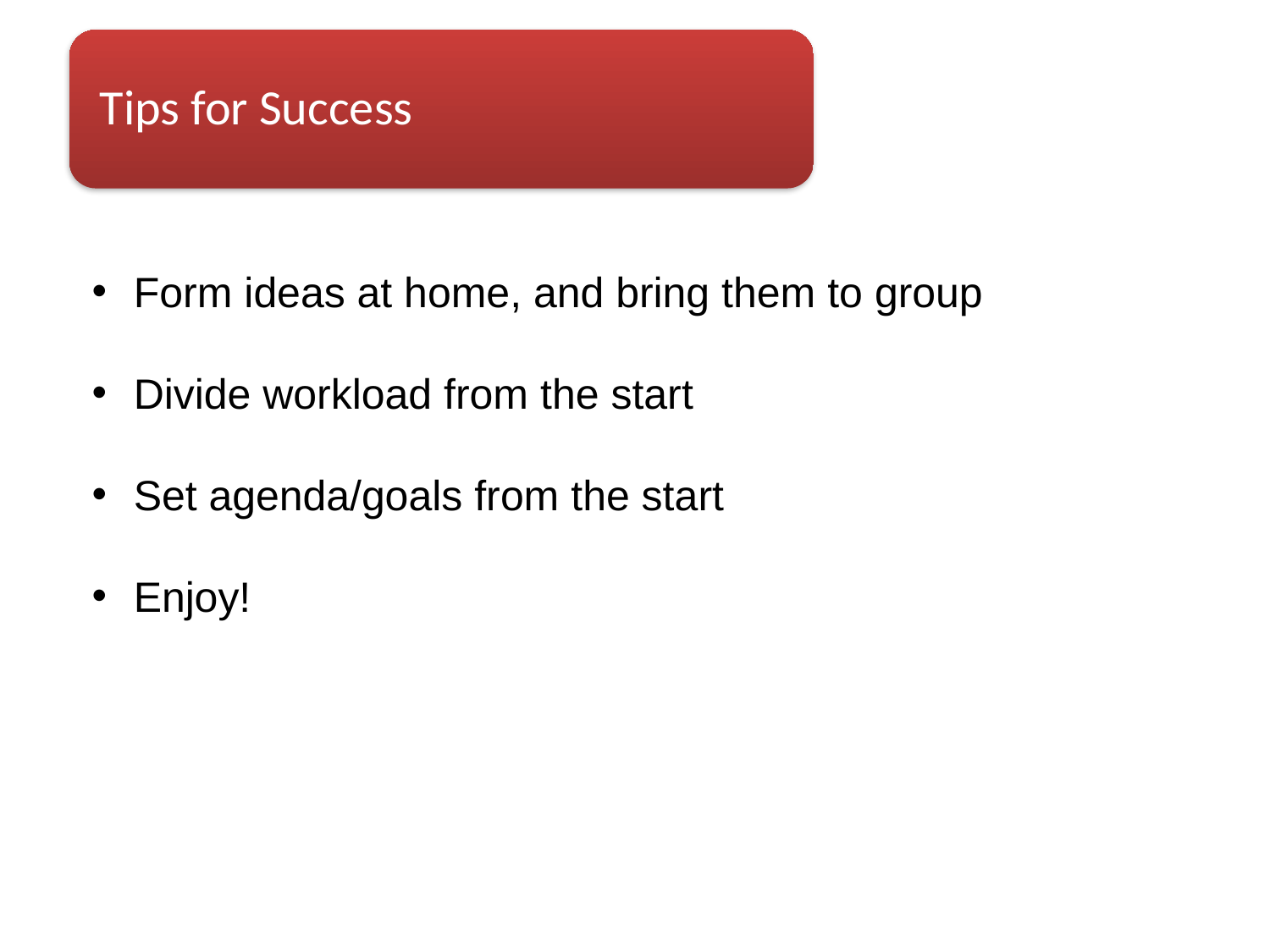

Tips for Success

 Form ideas at home, and bring them to group

 Divide workload from the start

 Set agenda/goals from the start

 Enjoy!